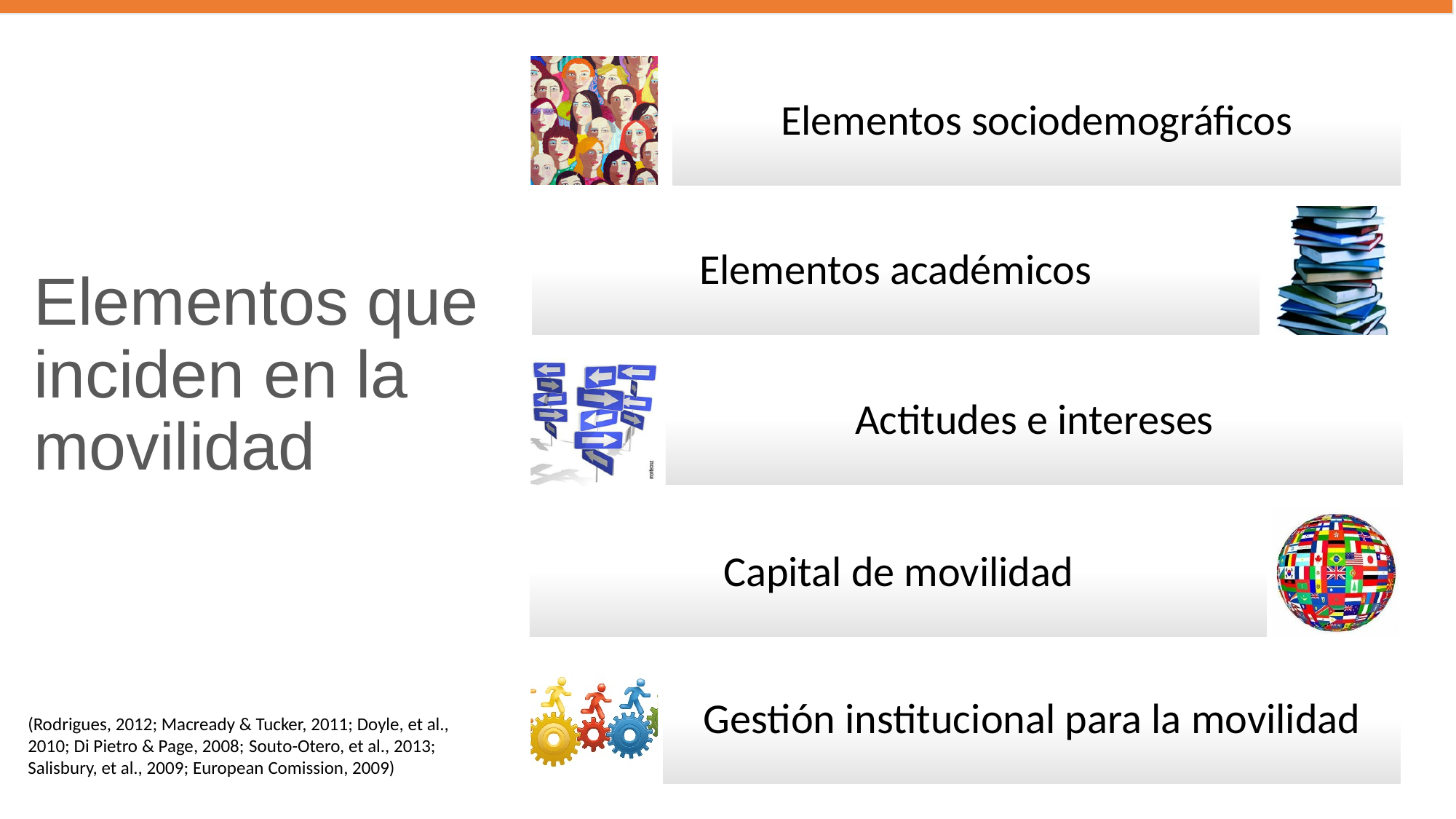

Elementos sociodemográficos
Elementos académicos
Actitudes e intereses
Capital de movilidad
Gestión institucional para la movilidad
# Elementos que inciden en la movilidad

(Rodrigues, 2012; Macready & Tucker, 2011; Doyle, et al., 2010; Di Pietro & Page, 2008; Souto-Otero, et al., 2013; Salisbury, et al., 2009; European Comission, 2009)